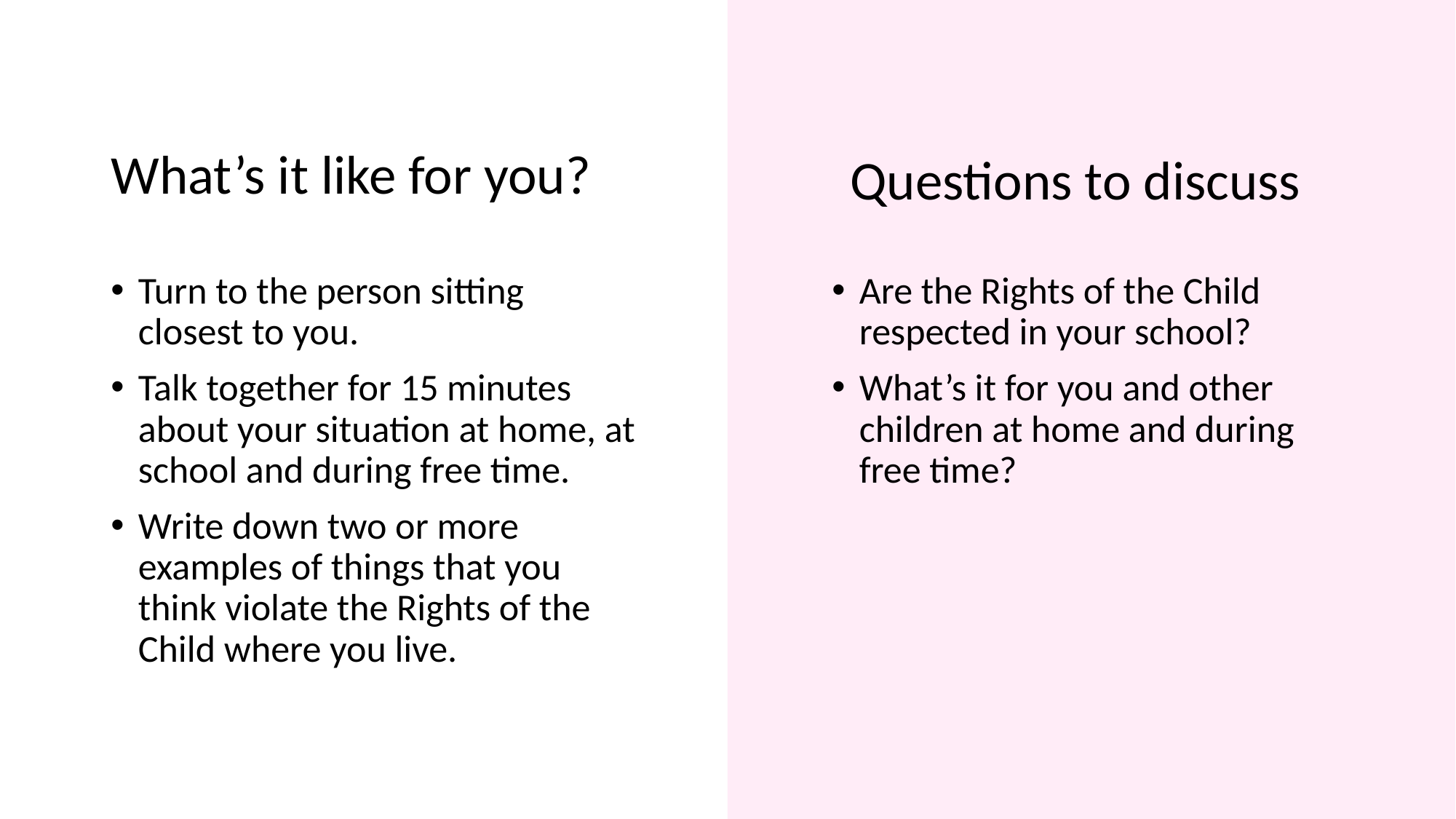

# What’s it like for you?
Questions to discuss
Turn to the person sitting closest to you.
Talk together for 15 minutes about your situation at home, at school and during free time.
Write down two or more examples of things that you think violate the Rights of the Child where you live.

Are the Rights of the Child respected in your school?
What’s it for you and other children at home and during free time?